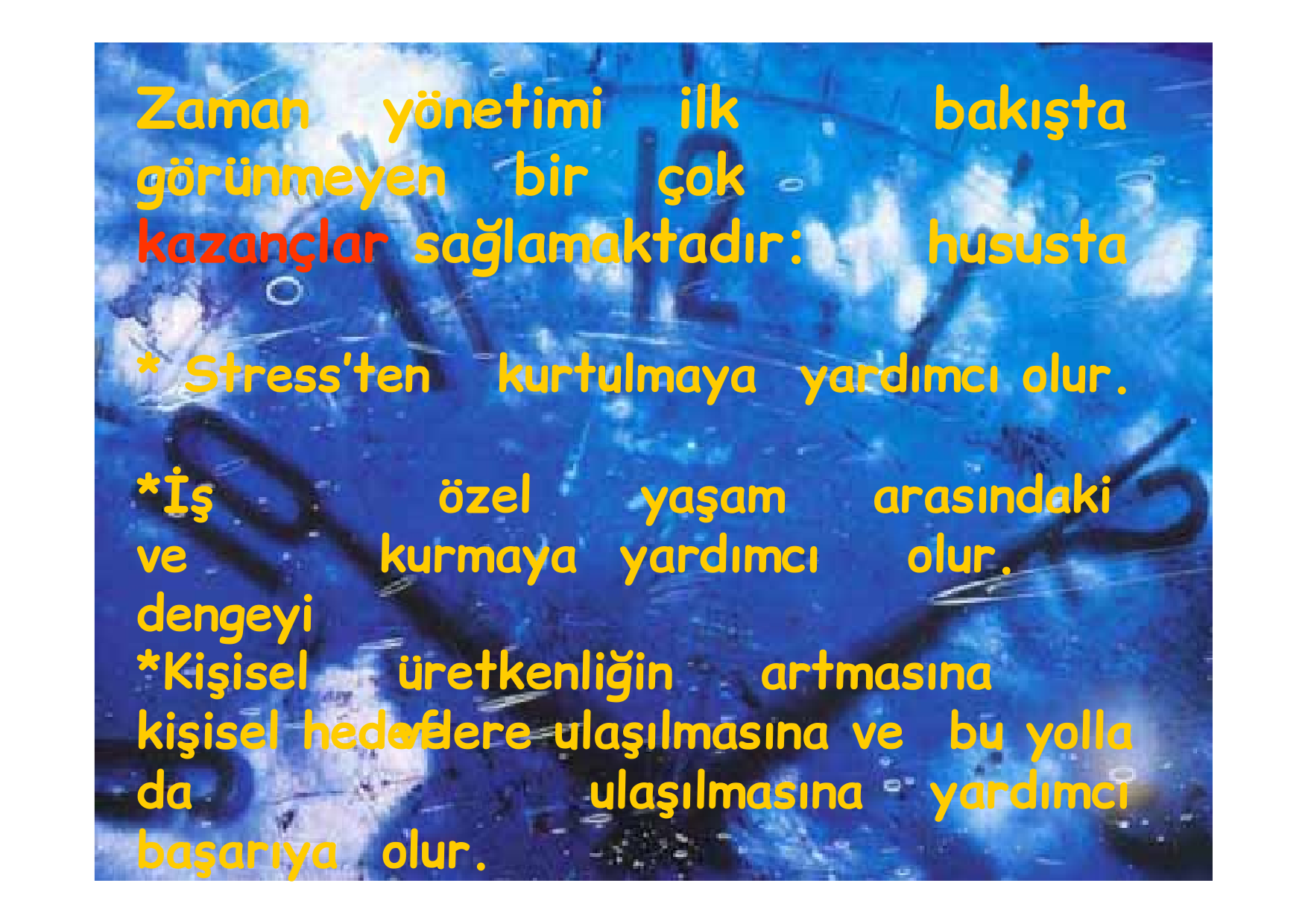

# Zaman yönetimi ilk  görünmeyen bir çok  kazançlar sağlamaktadır:
bakışta  hususta
* Stress’ten	kurtulmaya	yardımcı olur.
*İş	ve  dengeyi
özel  kurmaya
yaşam  yardımcı
arasındaki  olur.
*Kişisel
üretkenliğin	artmasına	ve
kişisel hedeflere ulaşılmasına ve
bu yolla
da	başarıya  olur.
ulaşılmasına
yardımcı